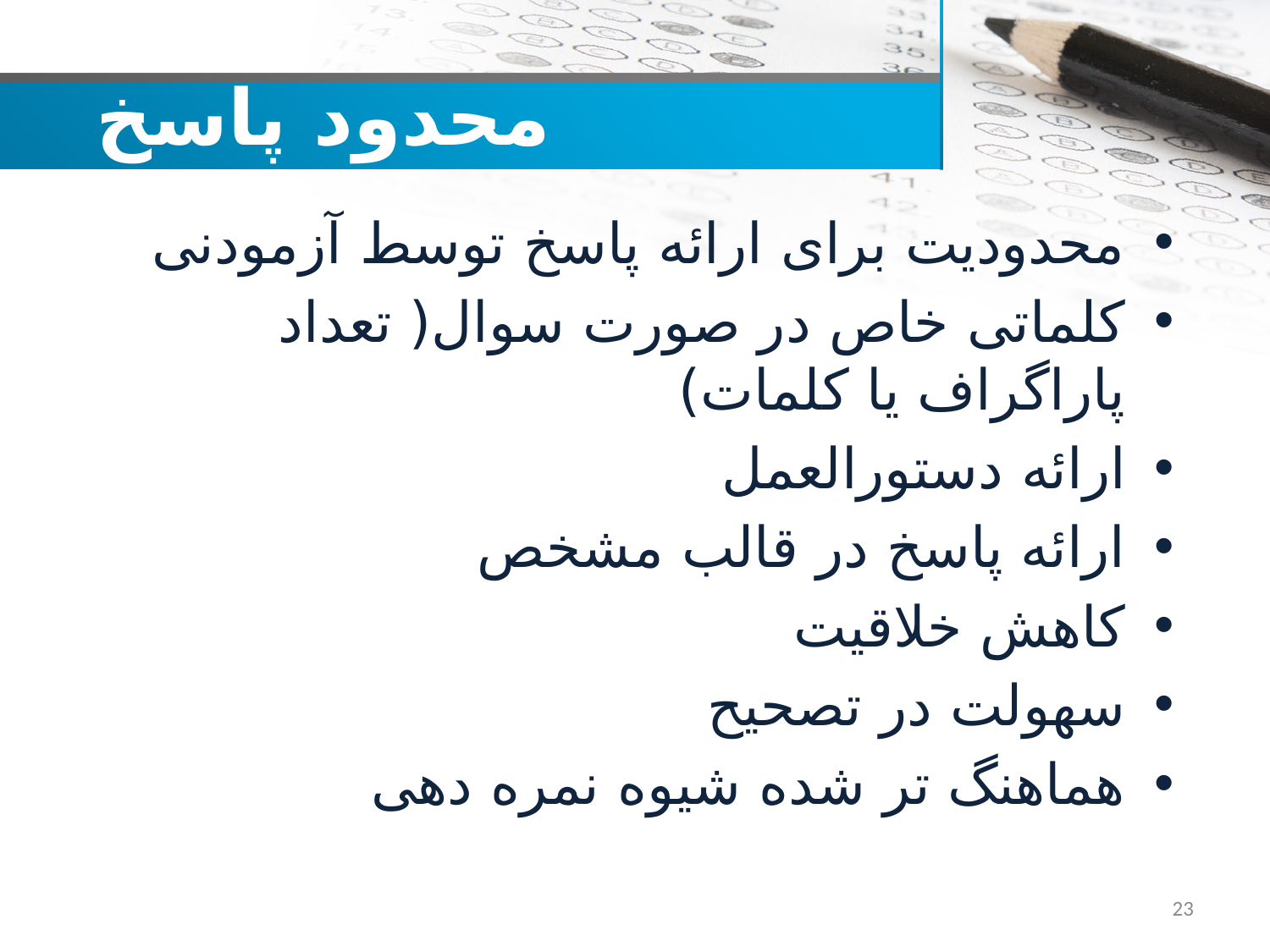

# محدود پاسخ
محدودیت برای ارائه پاسخ توسط آزمودنی
کلماتی خاص در صورت سوال( تعداد پاراگراف یا کلمات)
ارائه دستورالعمل
ارائه پاسخ در قالب مشخص
کاهش خلاقیت
سهولت در تصحیح
هماهنگ تر شده شیوه نمره دهی

23